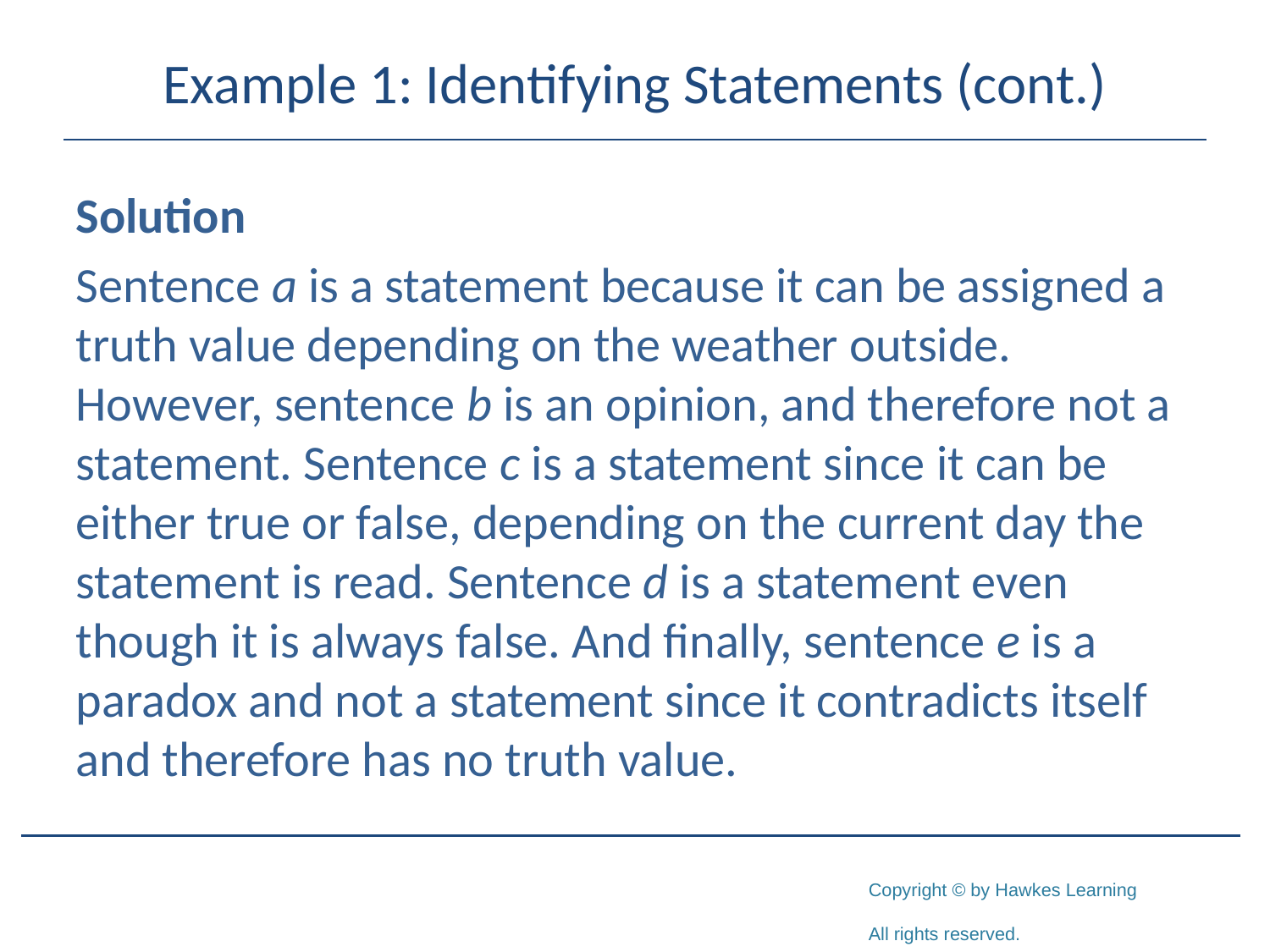

# Example 1: Identifying Statements (cont.)
Solution
Sentence a is a statement because it can be assigned a truth value depending on the weather outside. However, sentence b is an opinion, and therefore not a statement. Sentence c is a statement since it can be either true or false, depending on the current day the statement is read. Sentence d is a statement even though it is always false. And finally, sentence e is a paradox and not a statement since it contradicts itself and therefore has no truth value.